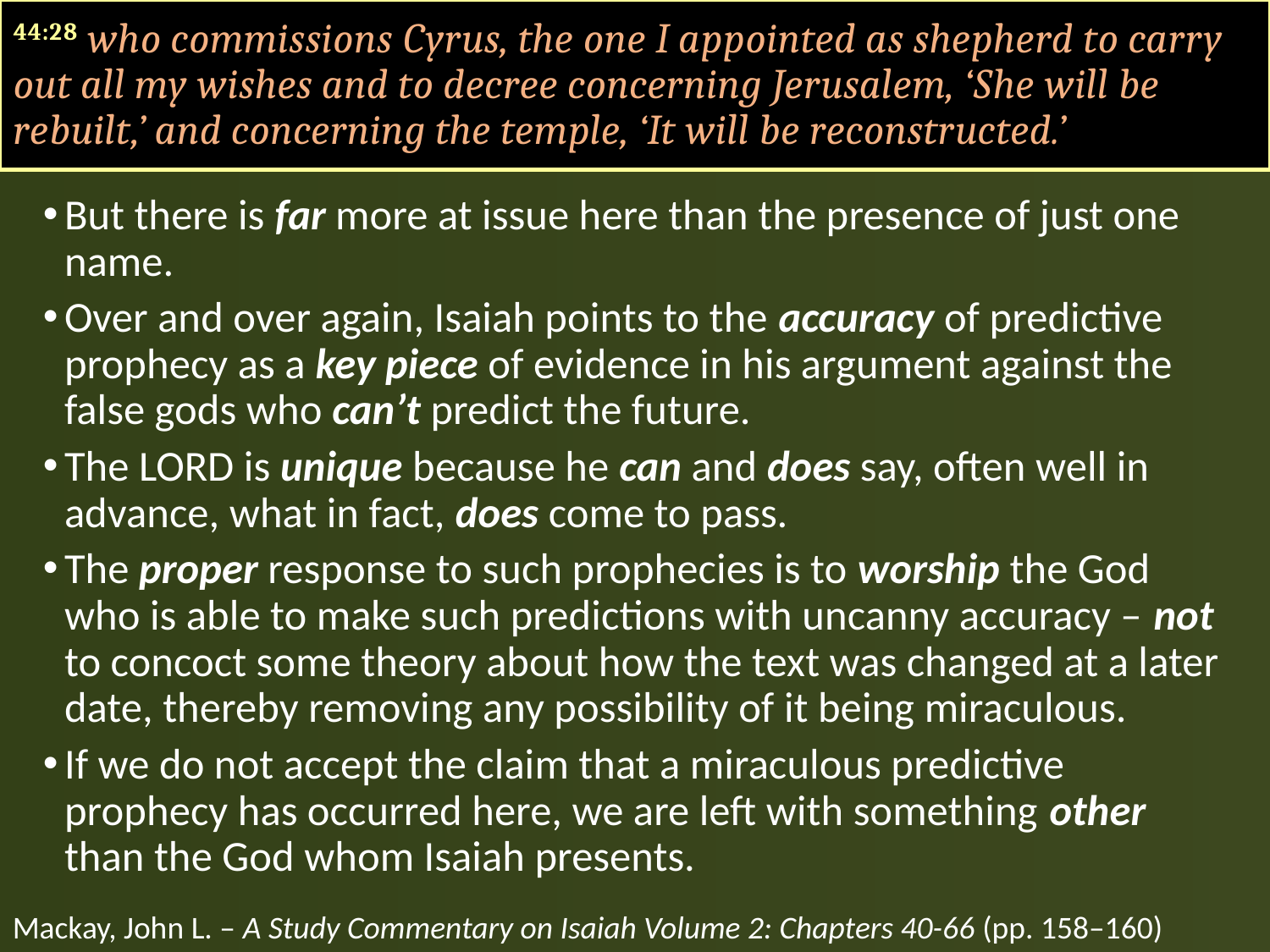

44:28 who commissions Cyrus, the one I appointed as shepherd to carry out all my wishes and to decree concerning Jerusalem, ‘She will be rebuilt,’ and concerning the temple, ‘It will be reconstructed.’
But there is far more at issue here than the presence of just one name.
Over and over again, Isaiah points to the accuracy of predictive prophecy as a key piece of evidence in his argument against the false gods who can’t predict the future.
The LORD is unique because he can and does say, often well in advance, what in fact, does come to pass.
The proper response to such prophecies is to worship the God who is able to make such predictions with uncanny accuracy – not to concoct some theory about how the text was changed at a later date, thereby removing any possibility of it being miraculous.
If we do not accept the claim that a miraculous predictive prophecy has occurred here, we are left with something other than the God whom Isaiah presents.
Mackay, John L. – A Study Commentary on Isaiah Volume 2: Chapters 40-66 (pp. 158–160)